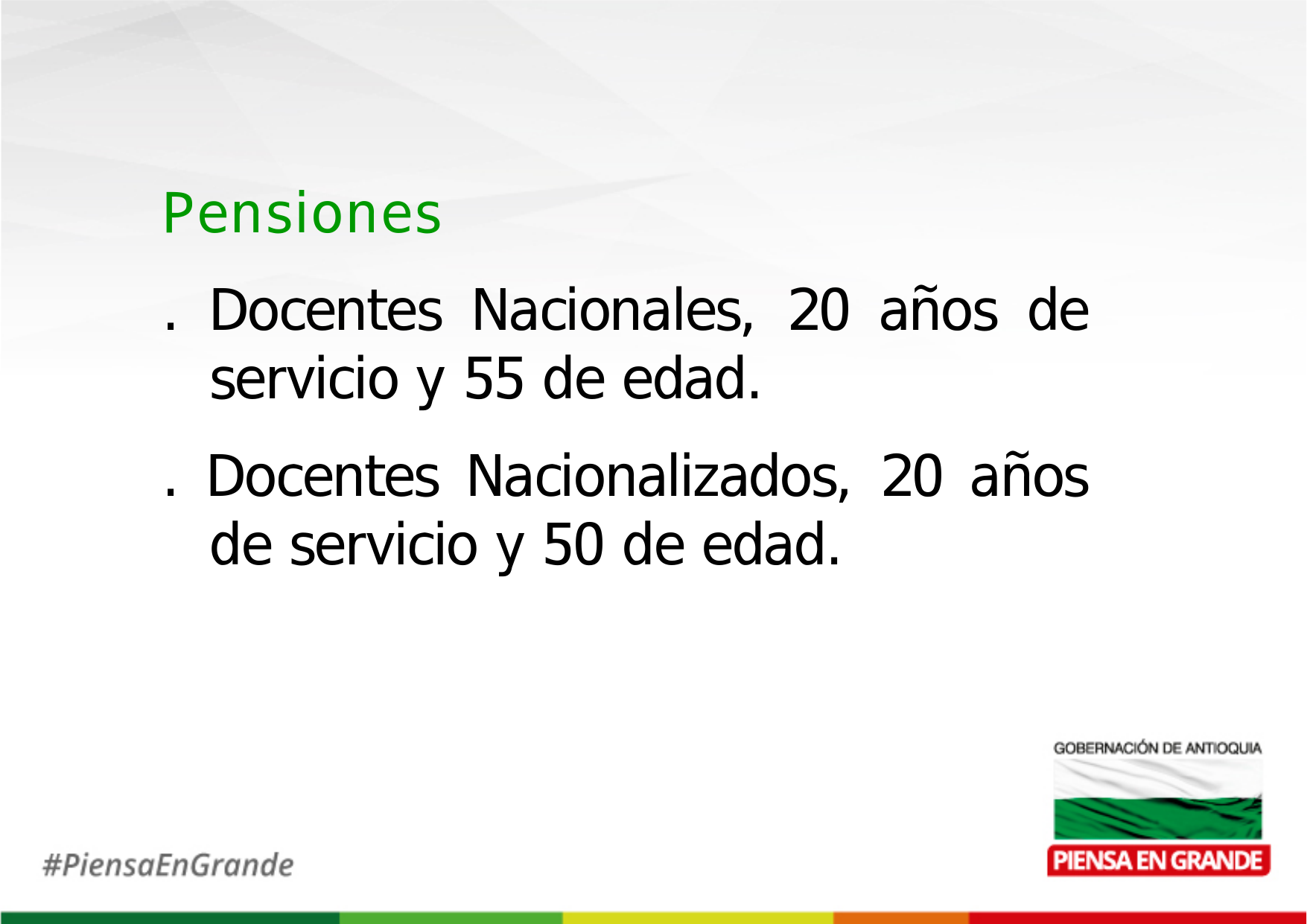

Pensiones
. Docentes Nacionales, 20 años de servicio y 55 de edad.
. Docentes Nacionalizados, 20 años de servicio y 50 de edad.